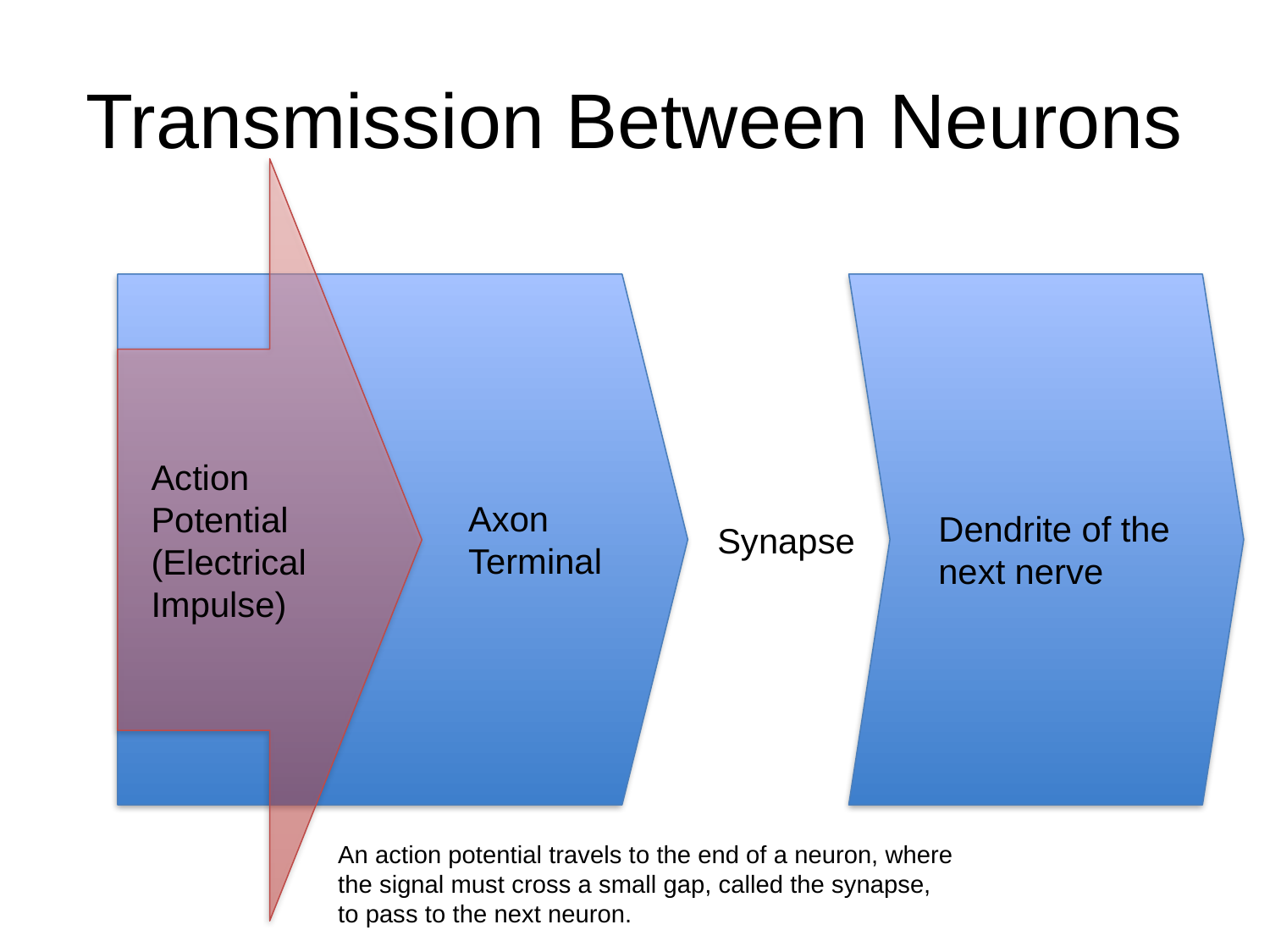

# Transmission Between Neurons

Action Potential
(Electrical Impulse)
Axon
Terminal
Dendrite of the next nerve
Synapse
An action potential travels to the end of a neuron, where the signal must cross a small gap, called the synapse, to pass to the next neuron.